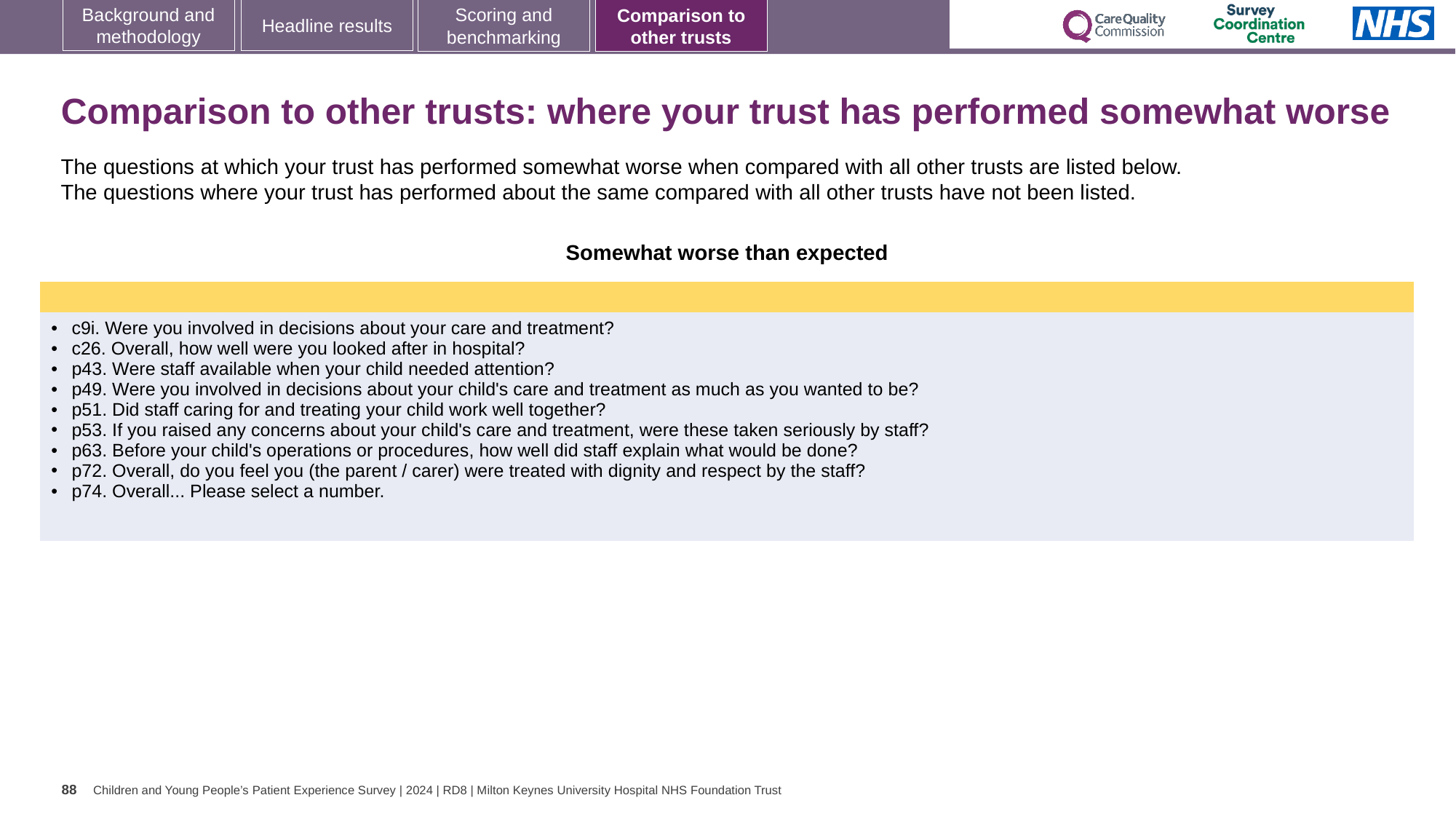

# Comparison to other trusts: where your trust has performed somewhat worse
The questions at which your trust has performed somewhat worse when compared with all other trusts are listed below.
The questions where your trust has performed about the same compared with all other trusts have not been listed.
| Somewhat worse than expected |
| --- |
|  |
| c9i. Were you involved in decisions about your care and treatment? c26. Overall, how well were you looked after in hospital? p43. Were staff available when your child needed attention? p49. Were you involved in decisions about your child's care and treatment as much as you wanted to be? p51. Did staff caring for and treating your child work well together? p53. If you raised any concerns about your child's care and treatment, were these taken seriously by staff? p63. Before your child's operations or procedures, how well did staff explain what would be done? p72. Overall, do you feel you (the parent / carer) were treated with dignity and respect by the staff? p74. Overall... Please select a number. |
88